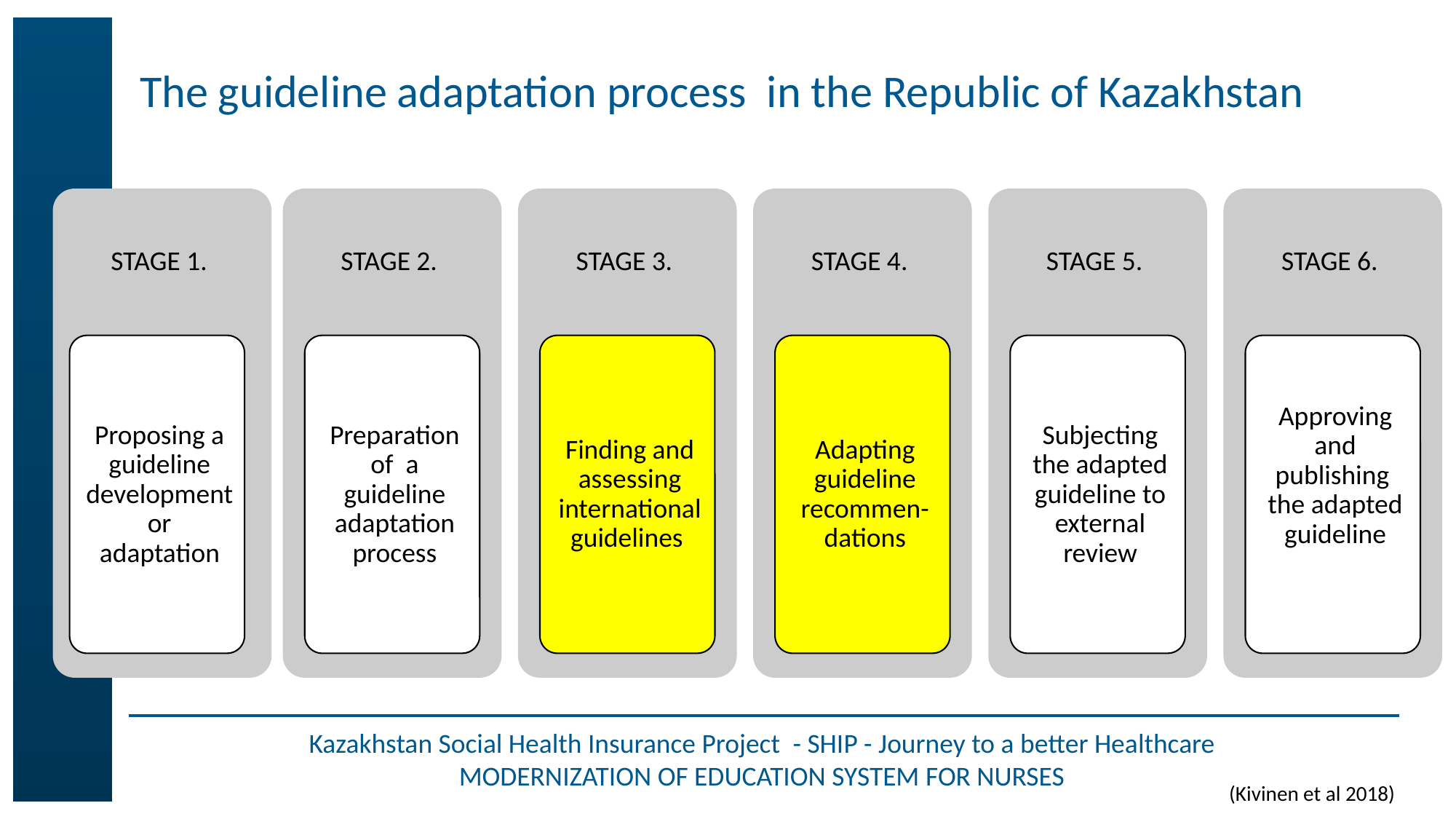

# The guideline adaptation process  in the Republic of Kazakhstan
STAGE 1.
Proposing a guideline development or adaptation
STAGE 2.
Preparation of  a guideline adaptation process
STAGE 3.
Finding and assessing international guidelines
STAGE 4.
Adapting guideline recommen-dations
STAGE 5.
Subjecting the adapted guideline to external review
STAGE 6.
Approving and publishing  the adapted guideline

(Kivinen et al 2018)